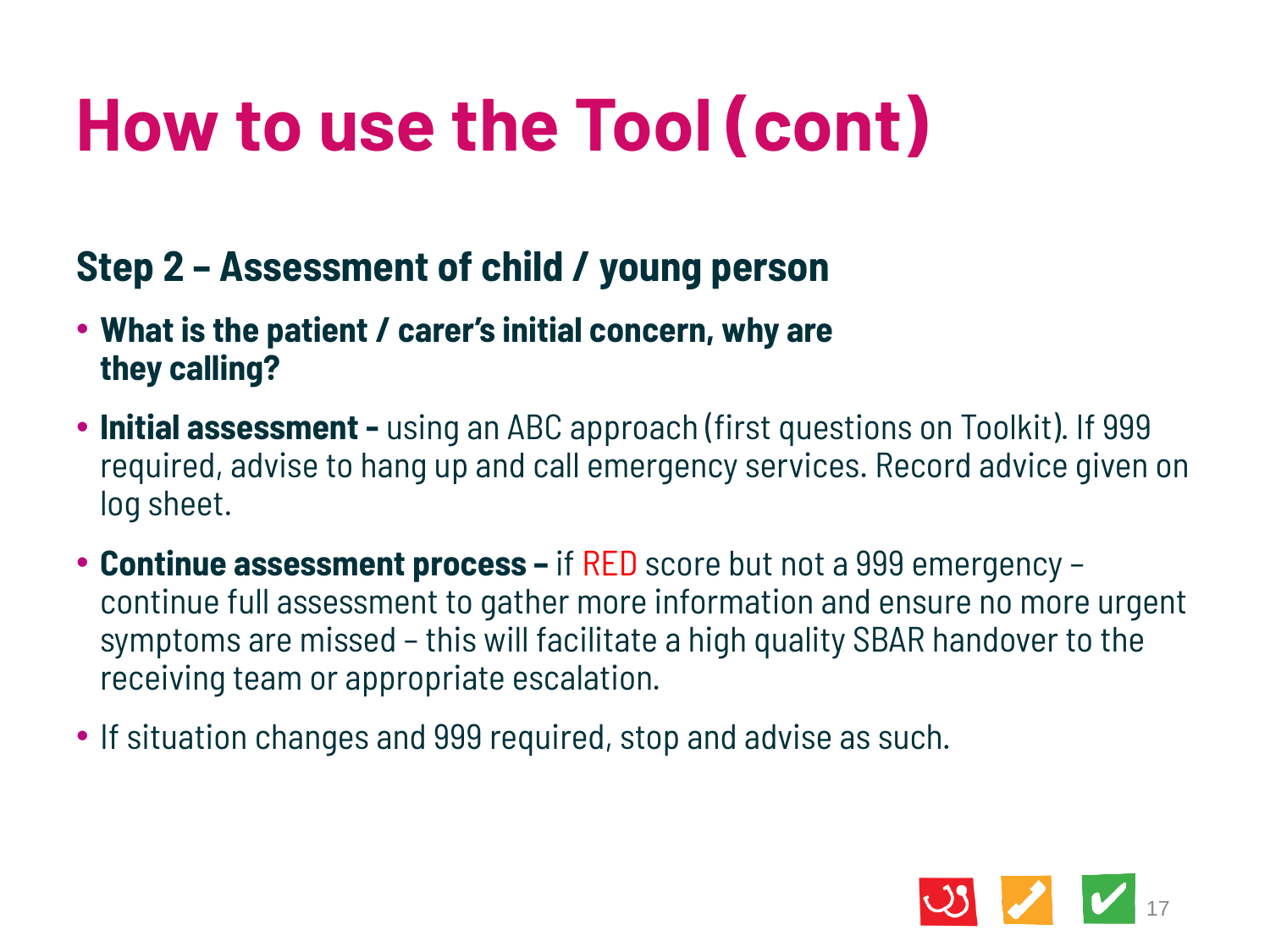

How to use the Tool (cont)
Step 2 – Assessment of child / young person
What is the patient / carer’s initial concern, why are
they calling?
Initial assessment - using an ABC approach (first questions on Toolkit). If 999 required, advise to hang up and call emergency services. Record advice given on log sheet.
Continue assessment process – if RED score but not a 999 emergency – continue full assessment to gather more information and ensure no more urgent symptoms are missed – this will facilitate a high quality SBAR handover to the receiving team or appropriate escalation.
If situation changes and 999 required, stop and advise as such.
17